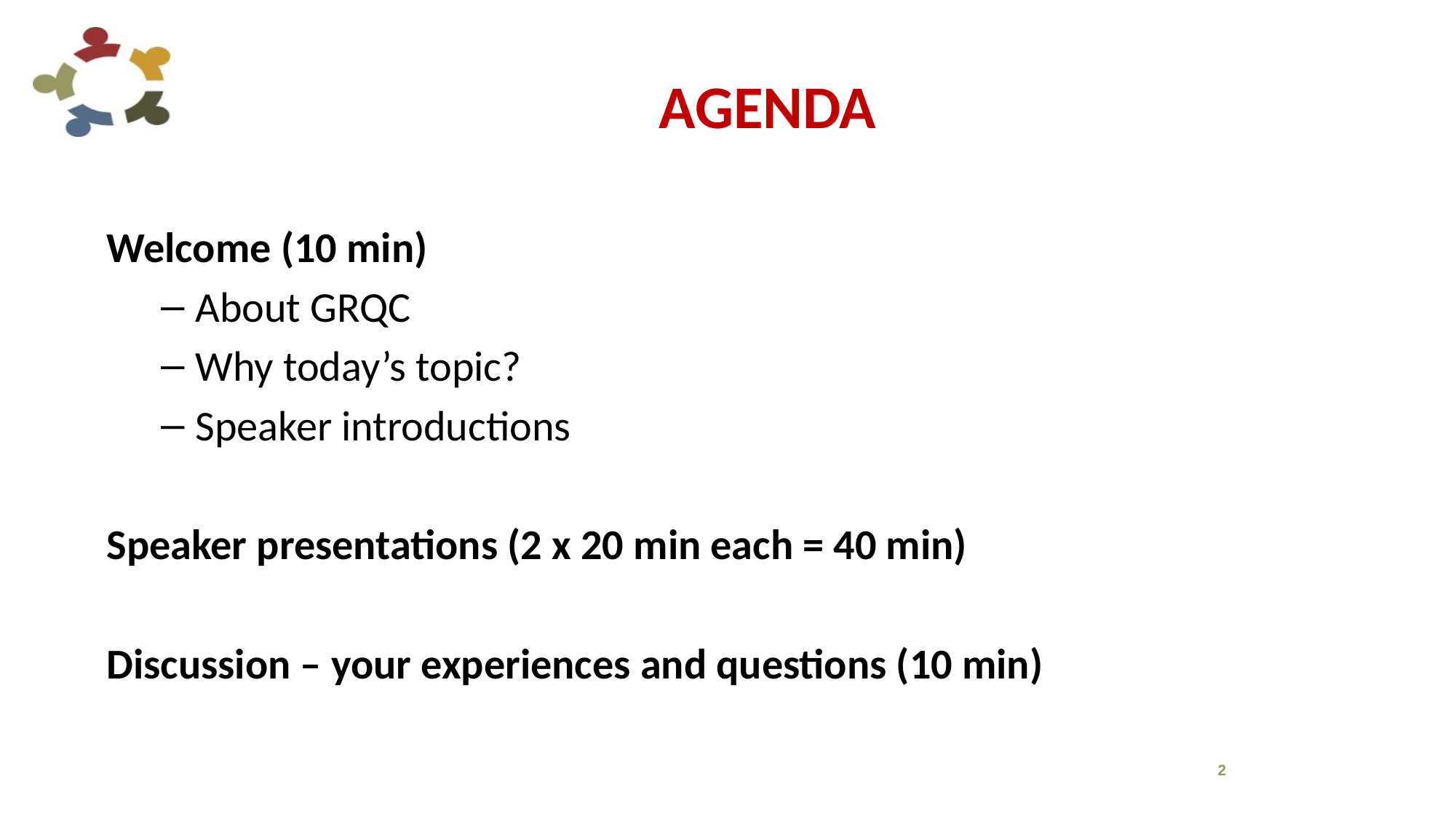

AGENDA
Welcome (10 min)
About GRQC
Why today’s topic?
Speaker introductions

Speaker presentations (2 x 20 min each = 40 min)

Discussion – your experiences and questions (10 min)

2